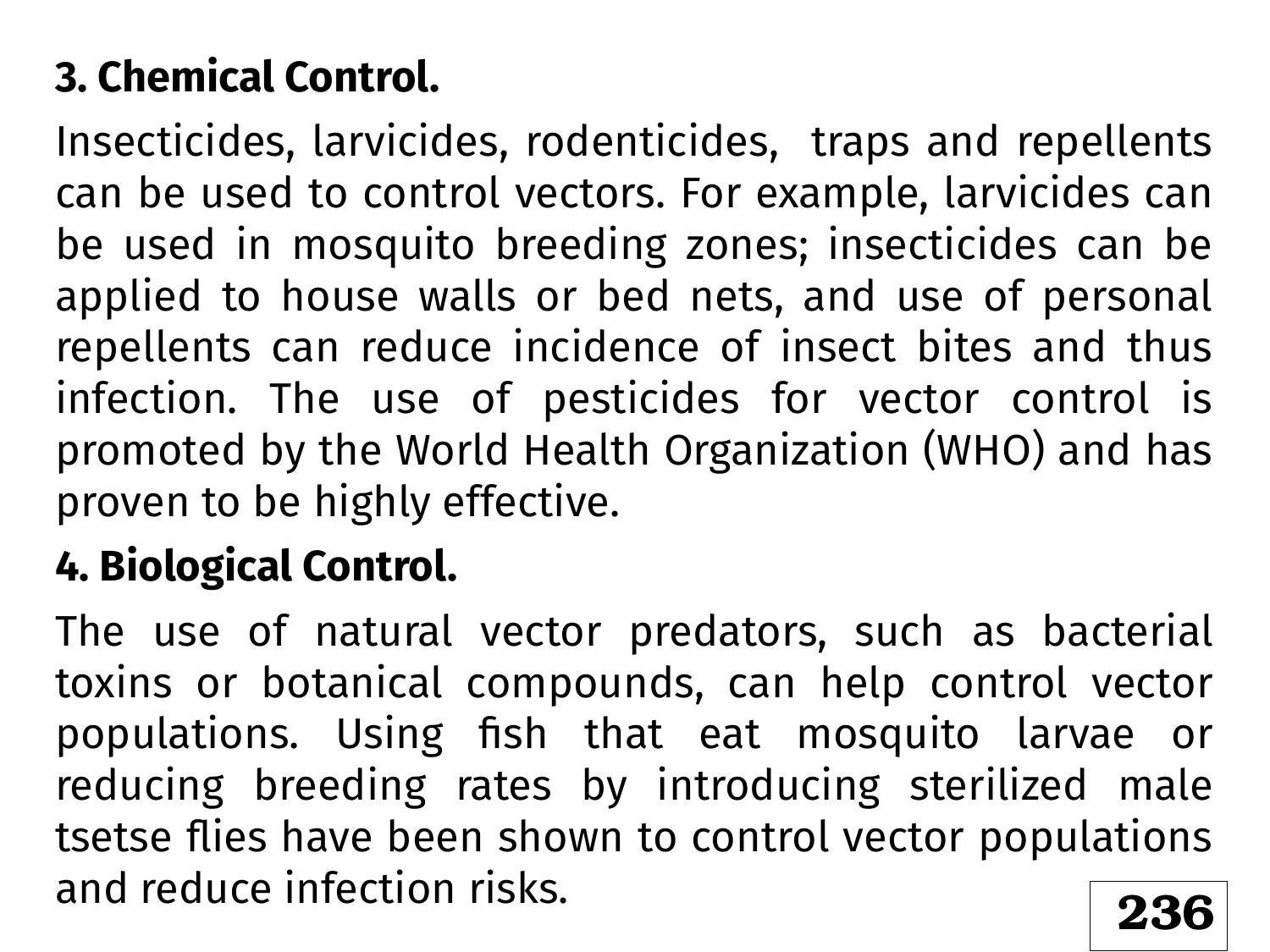

3. Chemical Control.
Insecticides, larvicides, rodenticides,  traps and repellents can be used to control vectors. For example, larvicides can be used in mosquito breeding zones; insecticides can be applied to house walls or bed nets, and use of personal repellents can reduce incidence of insect bites and thus infection. The use of pesticides for vector control is promoted by the World Health Organization (WHO) and has proven to be highly effective.
4. Biological Control.
The use of natural vector predators, such as bacterial toxins or botanical compounds, can help control vector populations. Using fish that eat mosquito larvae or reducing breeding rates by introducing sterilized male tsetse flies have been shown to control vector populations and reduce infection risks.

#
236